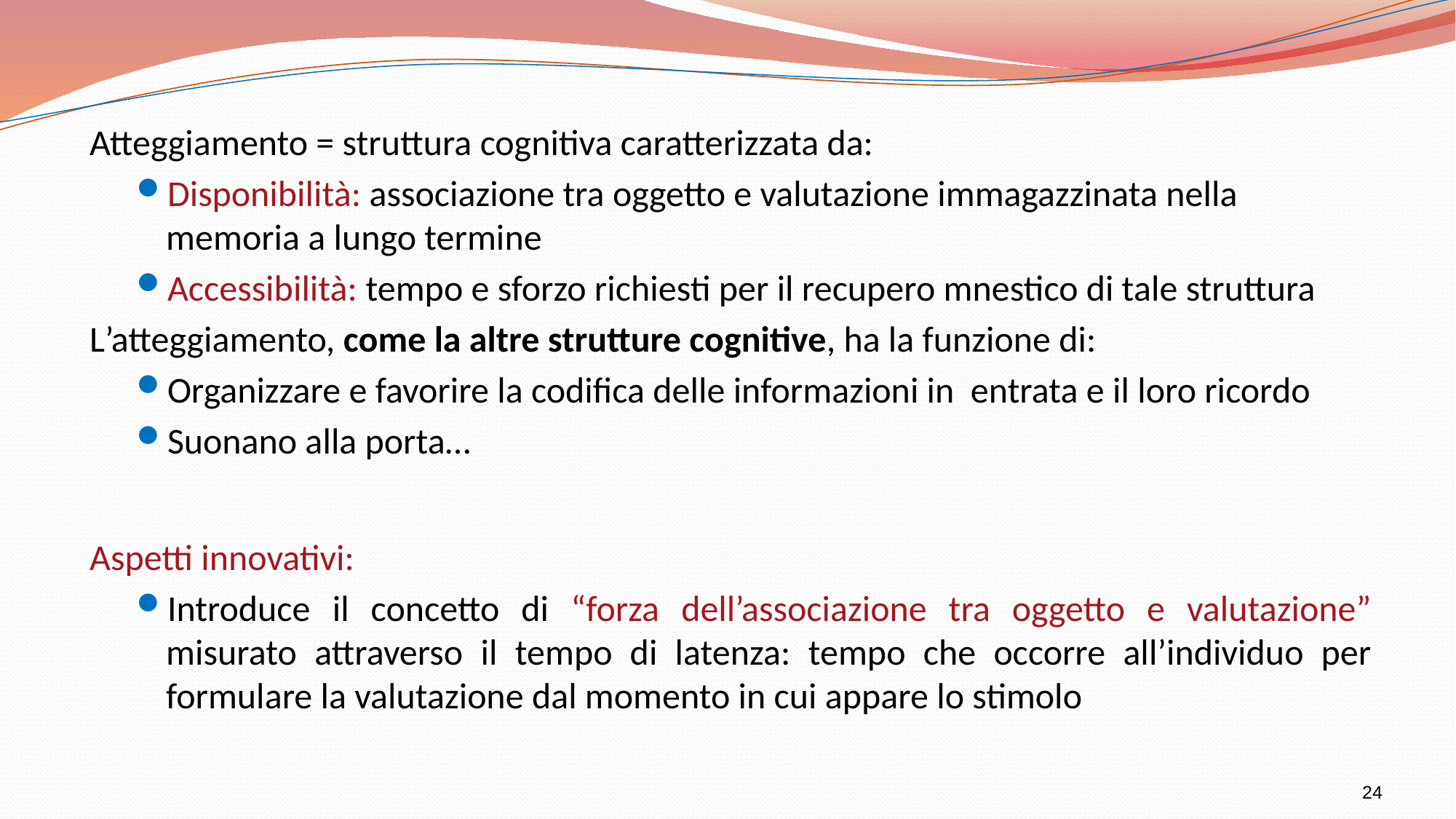

Atteggiamento = struttura cognitiva caratterizzata da:
Disponibilità: associazione tra oggetto e valutazione immagazzinata nella memoria a lungo termine
Accessibilità: tempo e sforzo richiesti per il recupero mnestico di tale struttura
L’atteggiamento, come la altre strutture cognitive, ha la funzione di:
Organizzare e favorire la codifica delle informazioni in  entrata e il loro ricordo
Suonano alla porta…

Aspetti innovativi:
Introduce il concetto di “forza dell’associazione tra oggetto e valutazione” misurato attraverso il tempo di latenza: tempo che occorre all’individuo per formulare la valutazione dal momento in cui appare lo stimolo
24